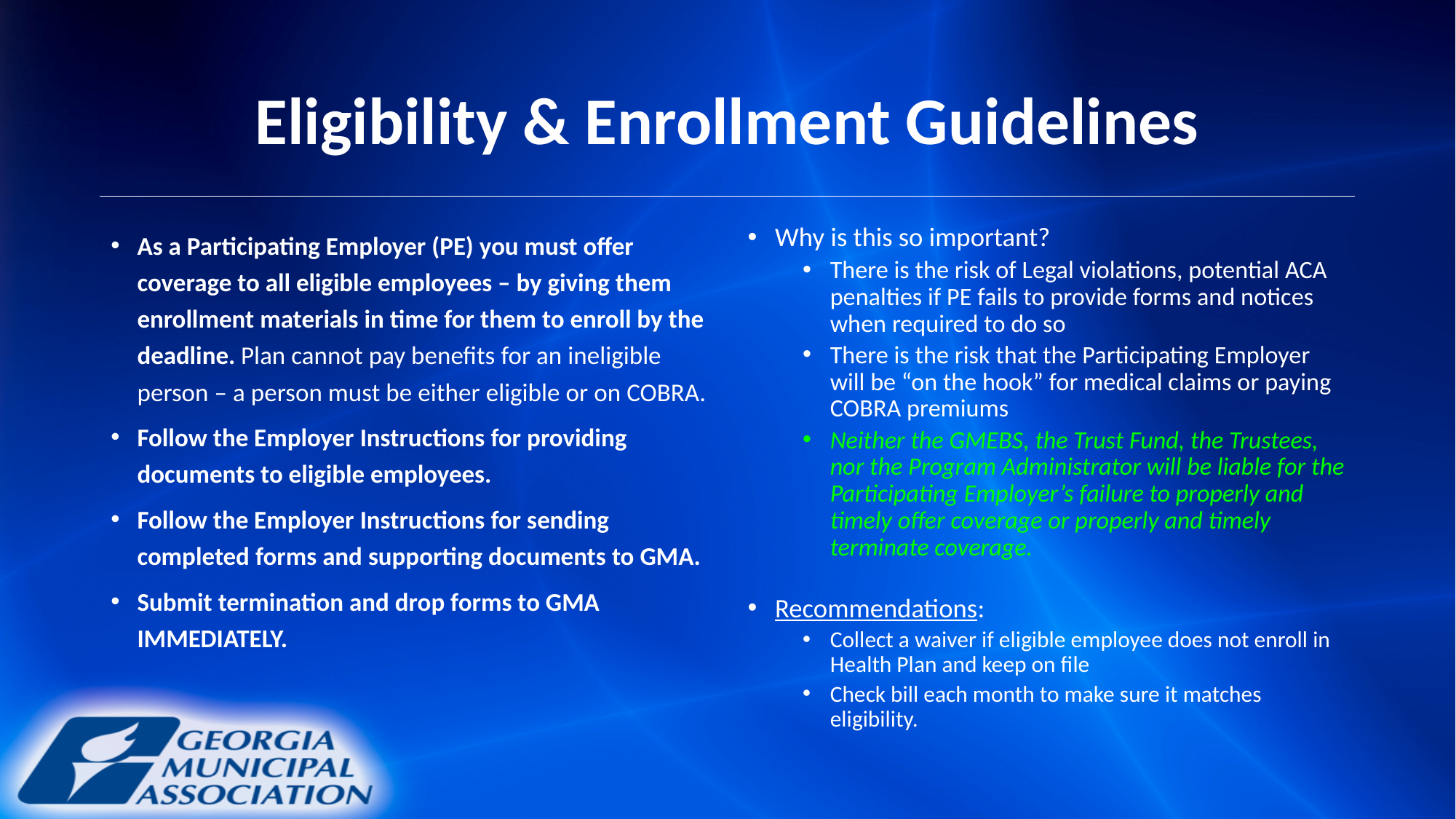

# Eligibility & Enrollment Guidelines
As a Participating Employer (PE) you must offer coverage to all eligible employees – by giving them enrollment materials in time for them to enroll by the deadline. Plan cannot pay benefits for an ineligible person – a person must be either eligible or on COBRA.
Follow the Employer Instructions for providing documents to eligible employees.
Follow the Employer Instructions for sending completed forms and supporting documents to GMA.
Submit termination and drop forms to GMA IMMEDIATELY.
Why is this so important?
There is the risk of Legal violations, potential ACA penalties if PE fails to provide forms and notices when required to do so
There is the risk that the Participating Employer will be “on the hook” for medical claims or paying COBRA premiums
Neither the GMEBS, the Trust Fund, the Trustees, nor the Program Administrator will be liable for the Participating Employer’s failure to properly and timely offer coverage or properly and timely terminate coverage.

Recommendations:
Collect a waiver if eligible employee does not enroll in Health Plan and keep on file
Check bill each month to make sure it matches eligibility.